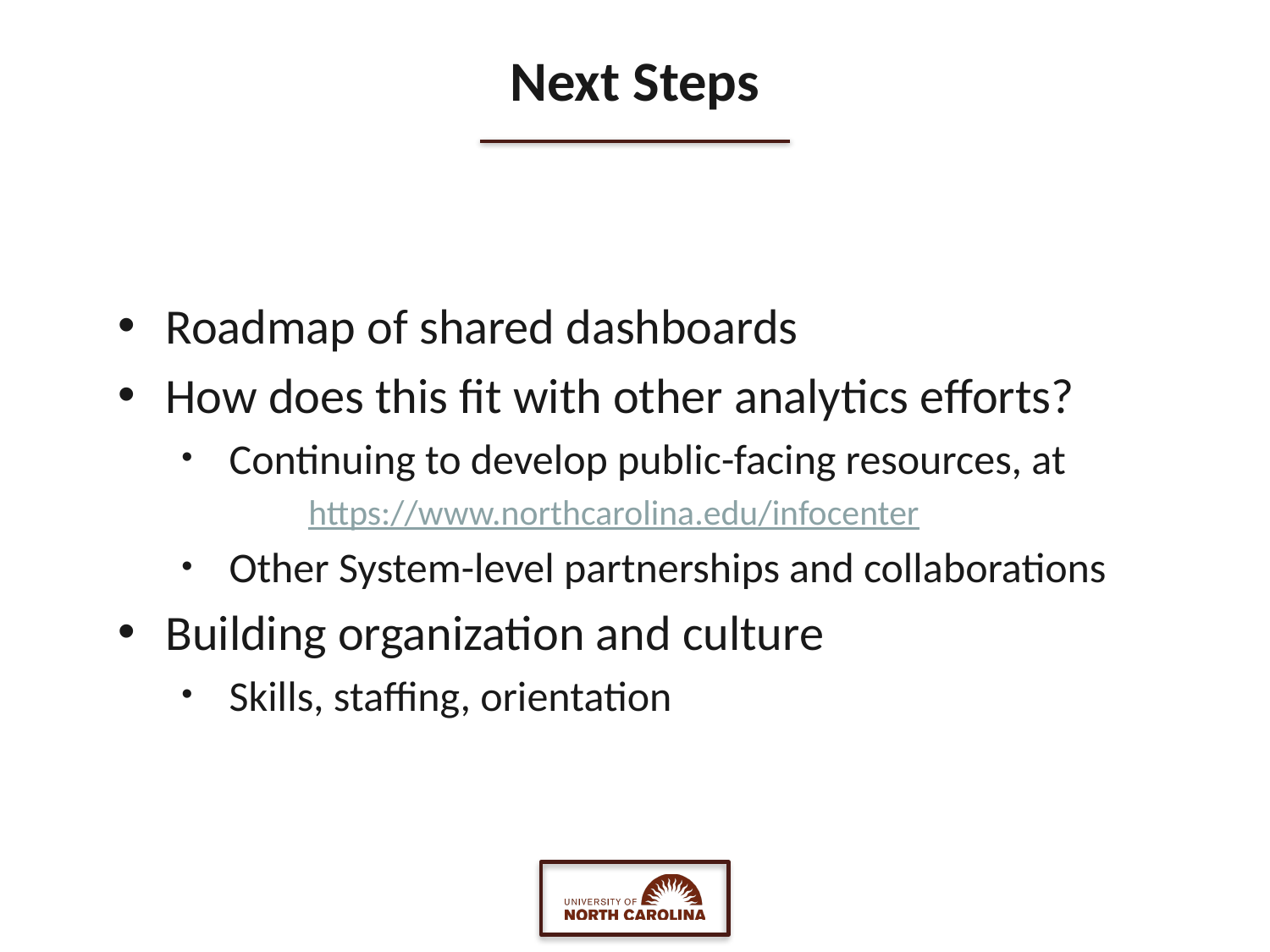

# Next Steps
Roadmap of shared dashboards
How does this fit with other analytics efforts?
Continuing to develop public-facing resources, at
	https://www.northcarolina.edu/infocenter
Other System-level partnerships and collaborations
Building organization and culture
Skills, staffing, orientation